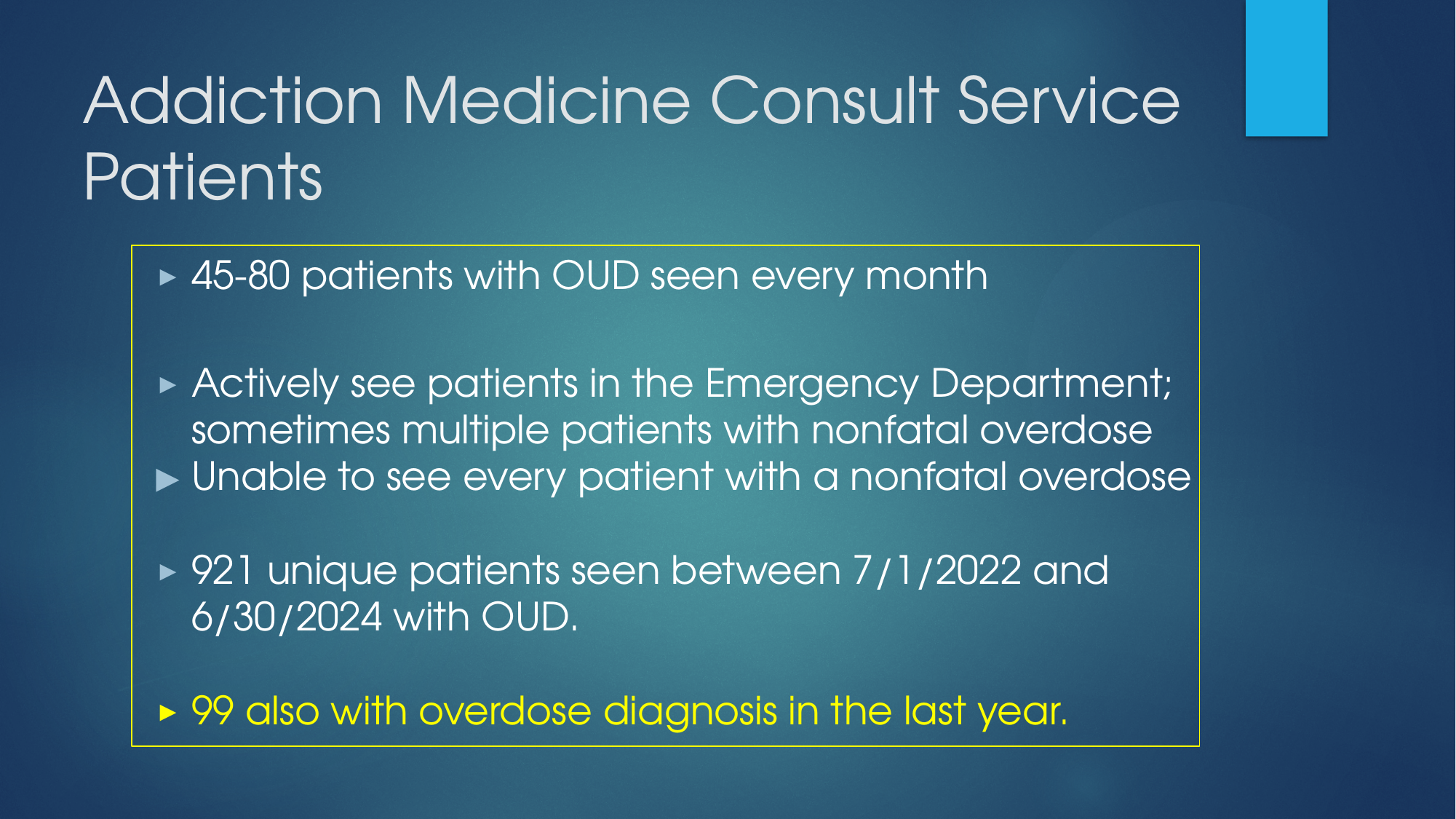

# Addiction Medicine Consult Service Patients
45-80 patients with OUD seen every month

Actively see patients in the Emergency Department; sometimes multiple patients with nonfatal overdose
Unable to see every patient with a nonfatal overdose

921 unique patients seen between 7/1/2022 and 6/30/2024 with OUD.

99 also with overdose diagnosis in the last year.